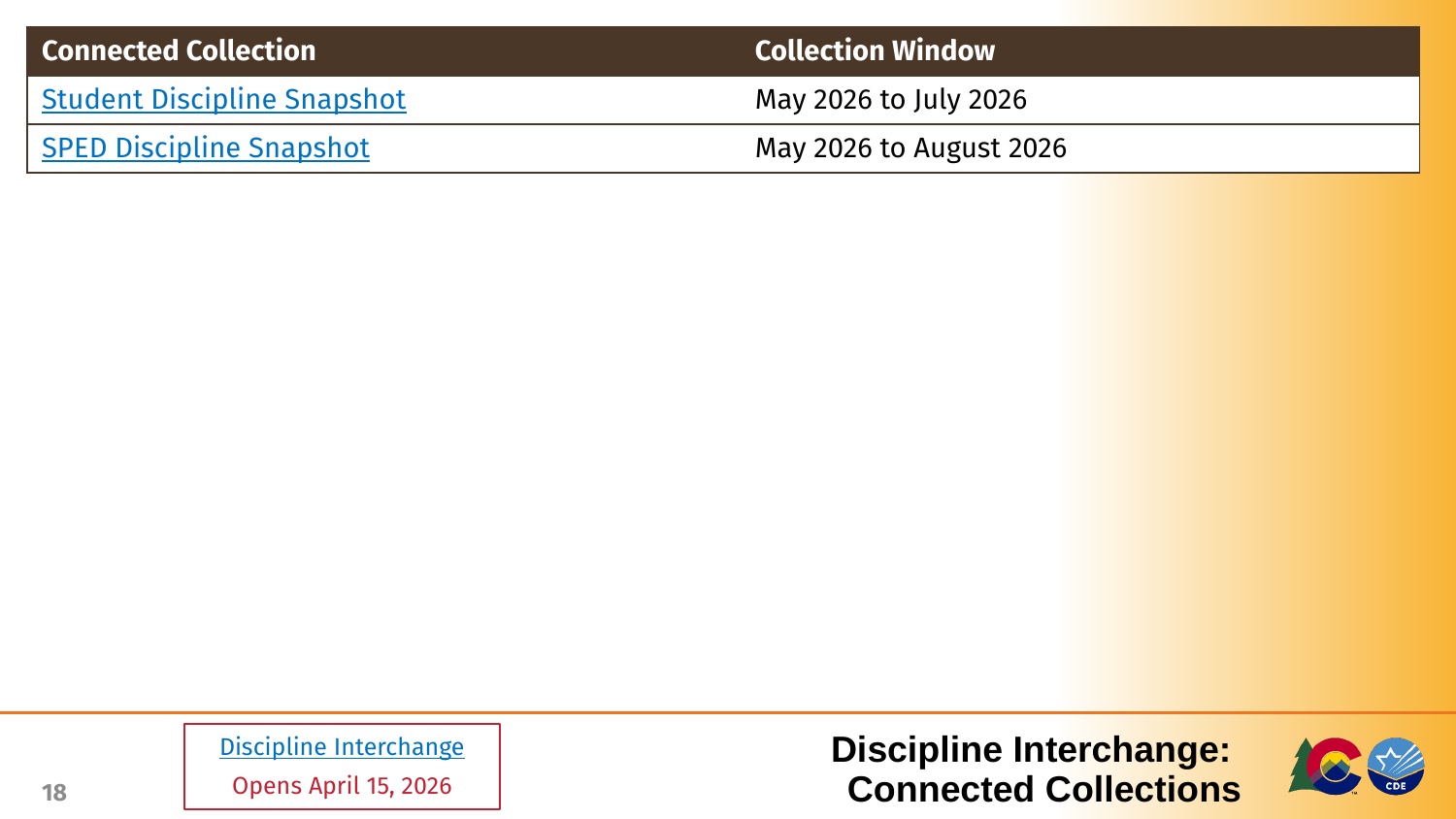

| Connected Collection | Collection Window |
| --- | --- |
| Student Discipline Snapshot | May 2026 to July 2026 |
| SPED Discipline Snapshot | May 2026 to August 2026 |
Discipline Interchange
Opens April 15, 2026

# Discipline Interchange: Connected Collections
18